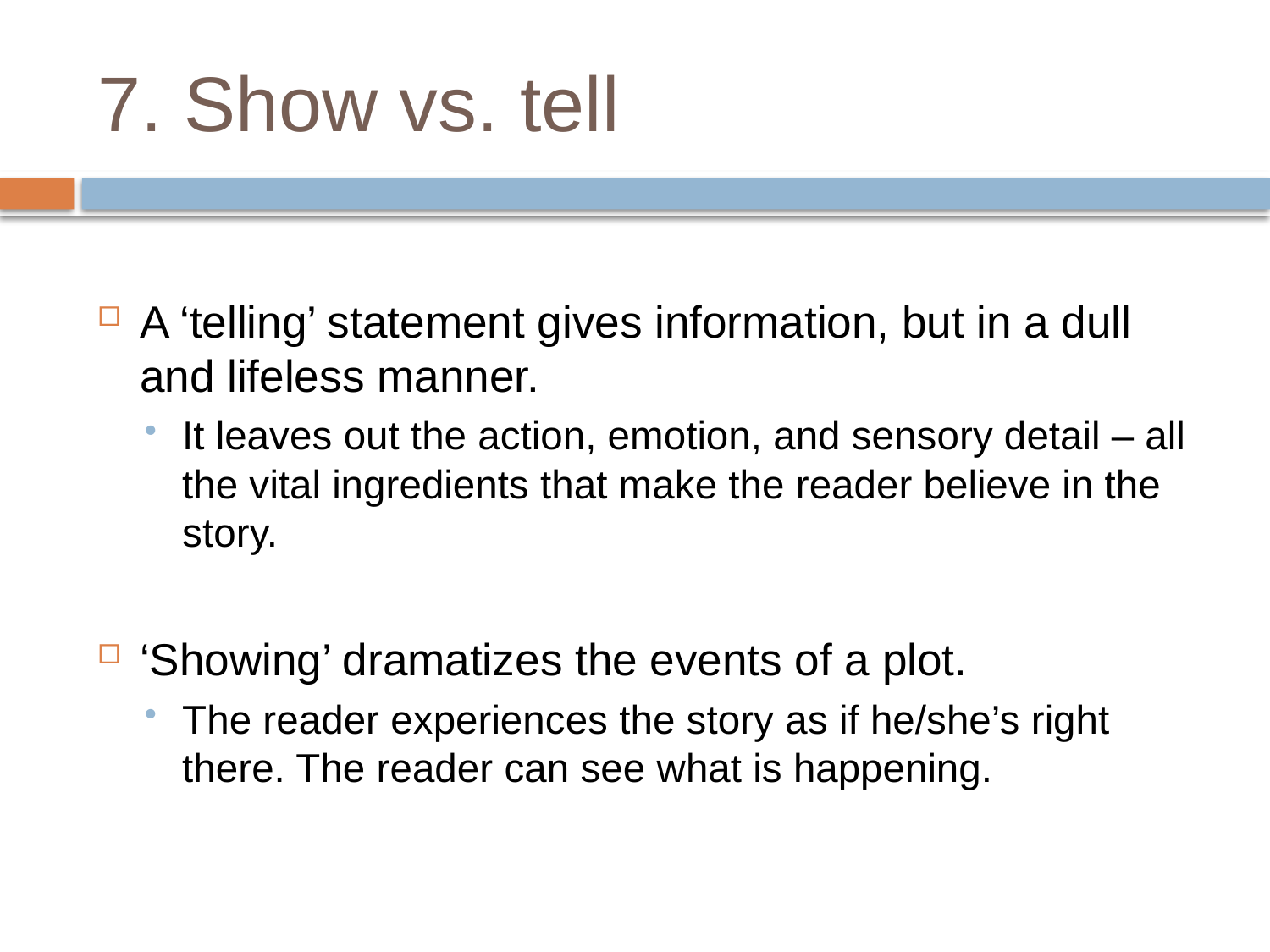

# 7. Show vs. tell

A ‘telling’ statement gives information, but in a dull and lifeless manner.
It leaves out the action, emotion, and sensory detail – all the vital ingredients that make the reader believe in the story.

‘Showing’ dramatizes the events of a plot.
The reader experiences the story as if he/she’s right there. The reader can see what is happening.